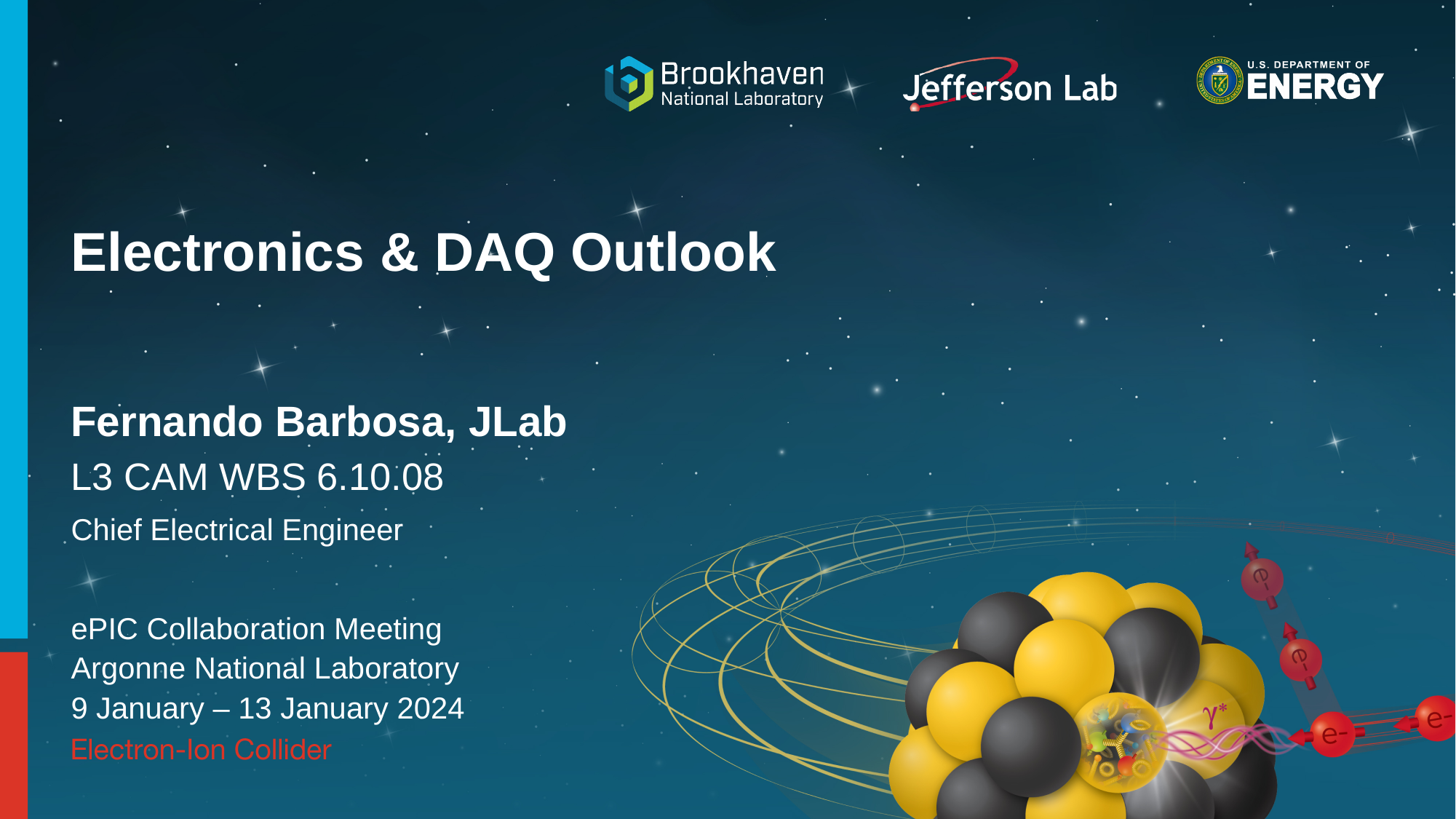

# Electronics & DAQ Outlook

Fernando Barbosa, JLab
L3 CAM WBS 6.10.08
Chief Electrical Engineer
ePIC Collaboration Meeting
Argonne National Laboratory
9 January – 13 January 2024